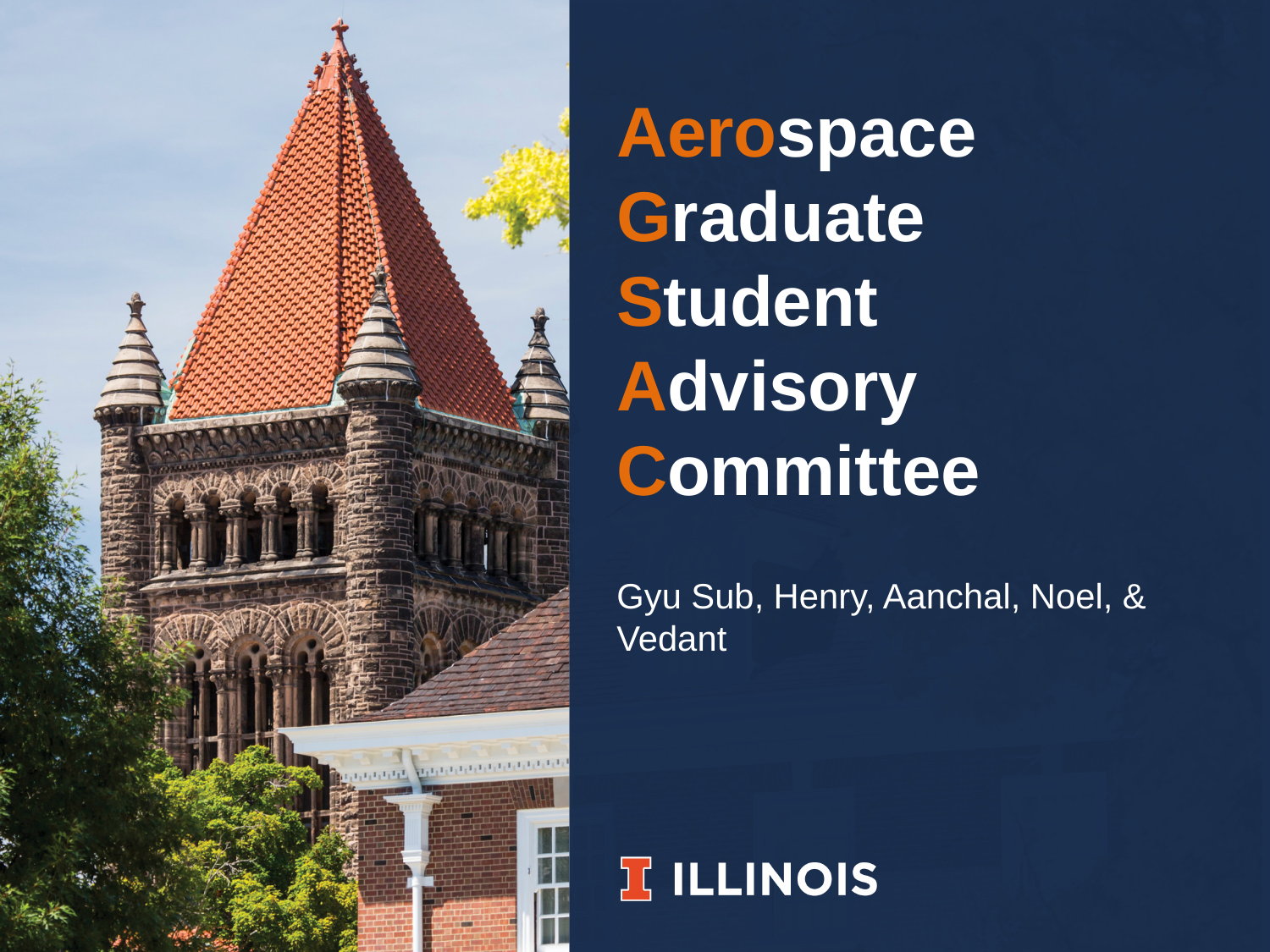

Aerospace
Graduate
Student
Advisory
Committee
Gyu Sub, Henry, Aanchal, Noel, & Vedant